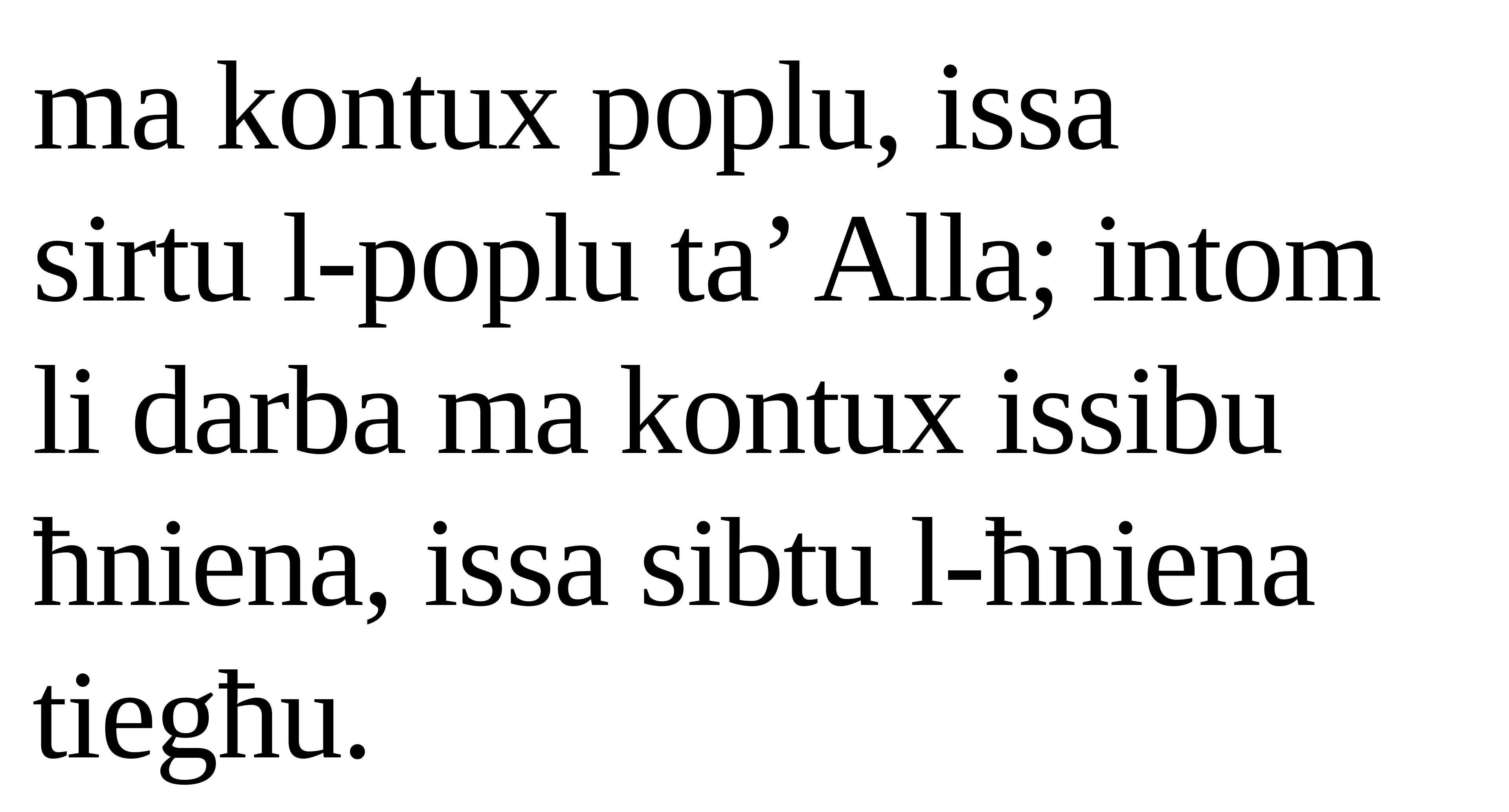

ma kontux poplu, issa
sirtu l-poplu ta’ Alla; intom li darba ma kontux issibu ħniena, issa sibtu l-ħniena tiegħu.